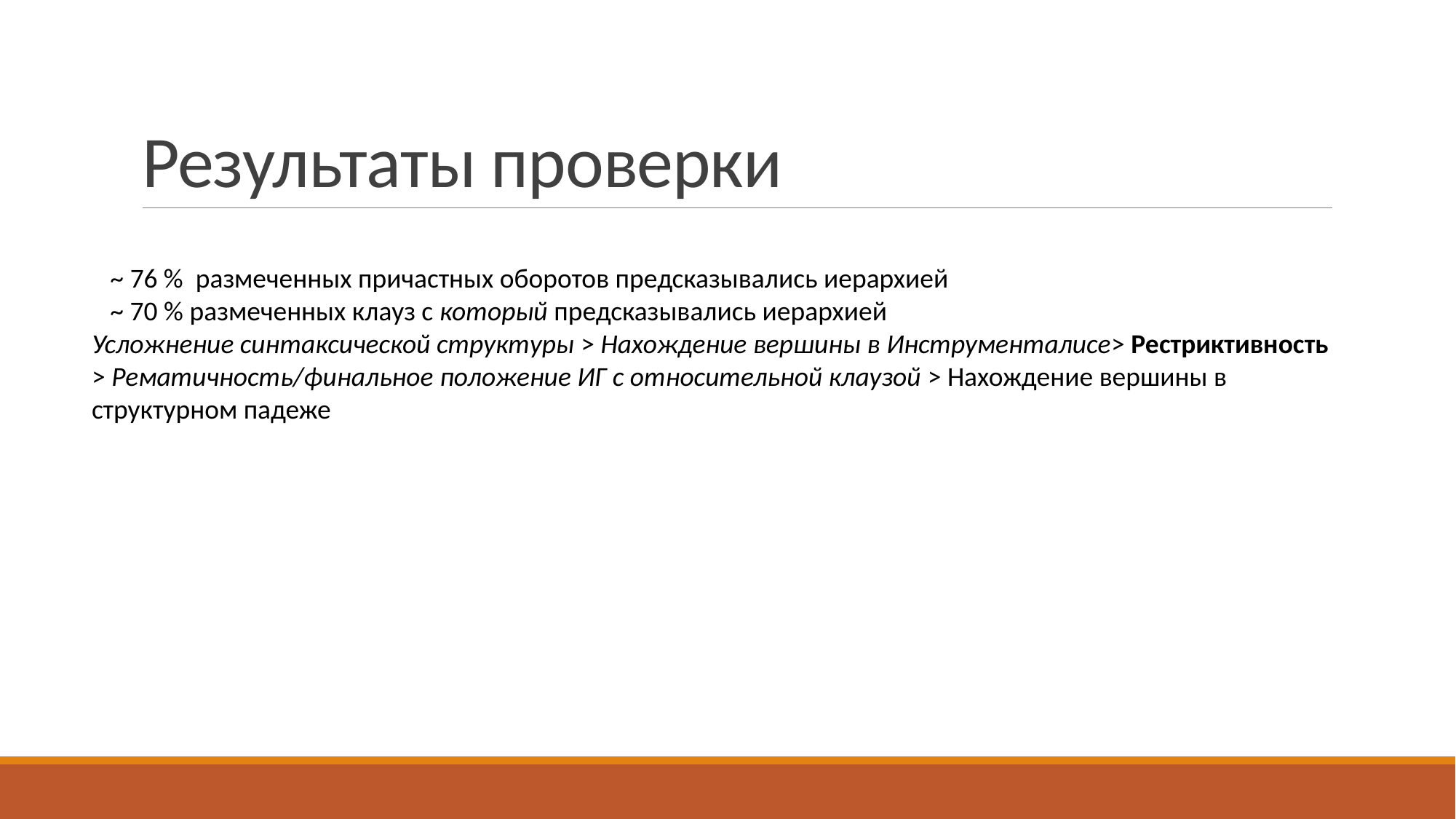

# Результаты проверки

   ~ 76 %  размеченных причастных оборотов предсказывались иерархией
   ~ 70 % размеченных клауз с который предсказывались иерархией
Усложнение синтаксической структуры > Нахождение вершины в Инструменталисе> Рестриктивность > Рематичность/финальное положение ИГ с относительной клаузой > Нахождение вершины в структурном падеже